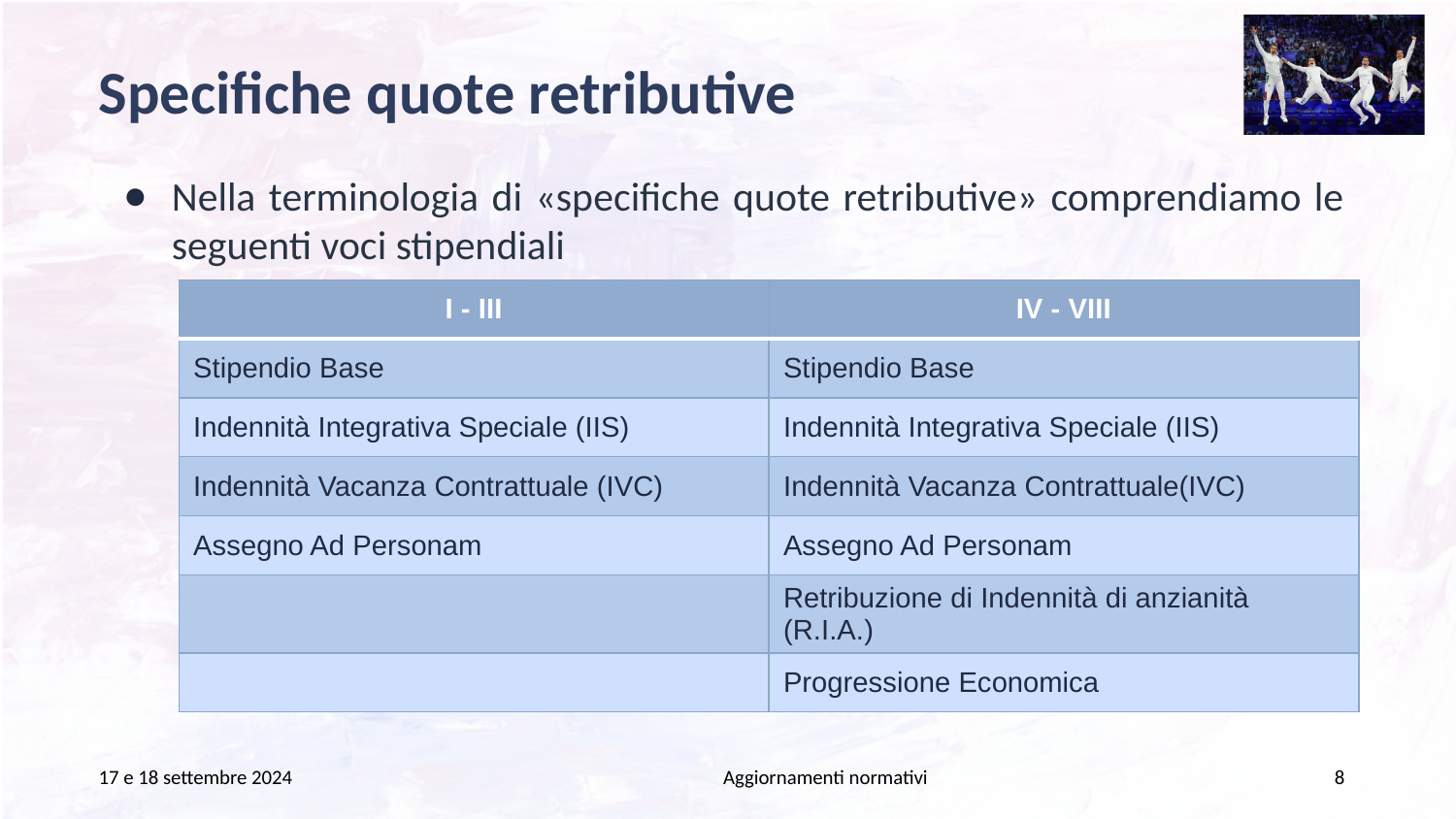

# Specifiche quote retributive
Nella terminologia di «specifiche quote retributive» comprendiamo le seguenti voci stipendiali

| I - III | IV - VIII |
| --- | --- |
| Stipendio Base | Stipendio Base |
| Indennità Integrativa Speciale (IIS) | Indennità Integrativa Speciale (IIS) |
| Indennità Vacanza Contrattuale (IVC) | Indennità Vacanza Contrattuale(IVC) |
| Assegno Ad Personam | Assegno Ad Personam |
|  | Retribuzione di Indennità di anzianità (R.I.A.) |
|  | Progressione Economica |
17 e 18 settembre 2024
Aggiornamenti normativi
8